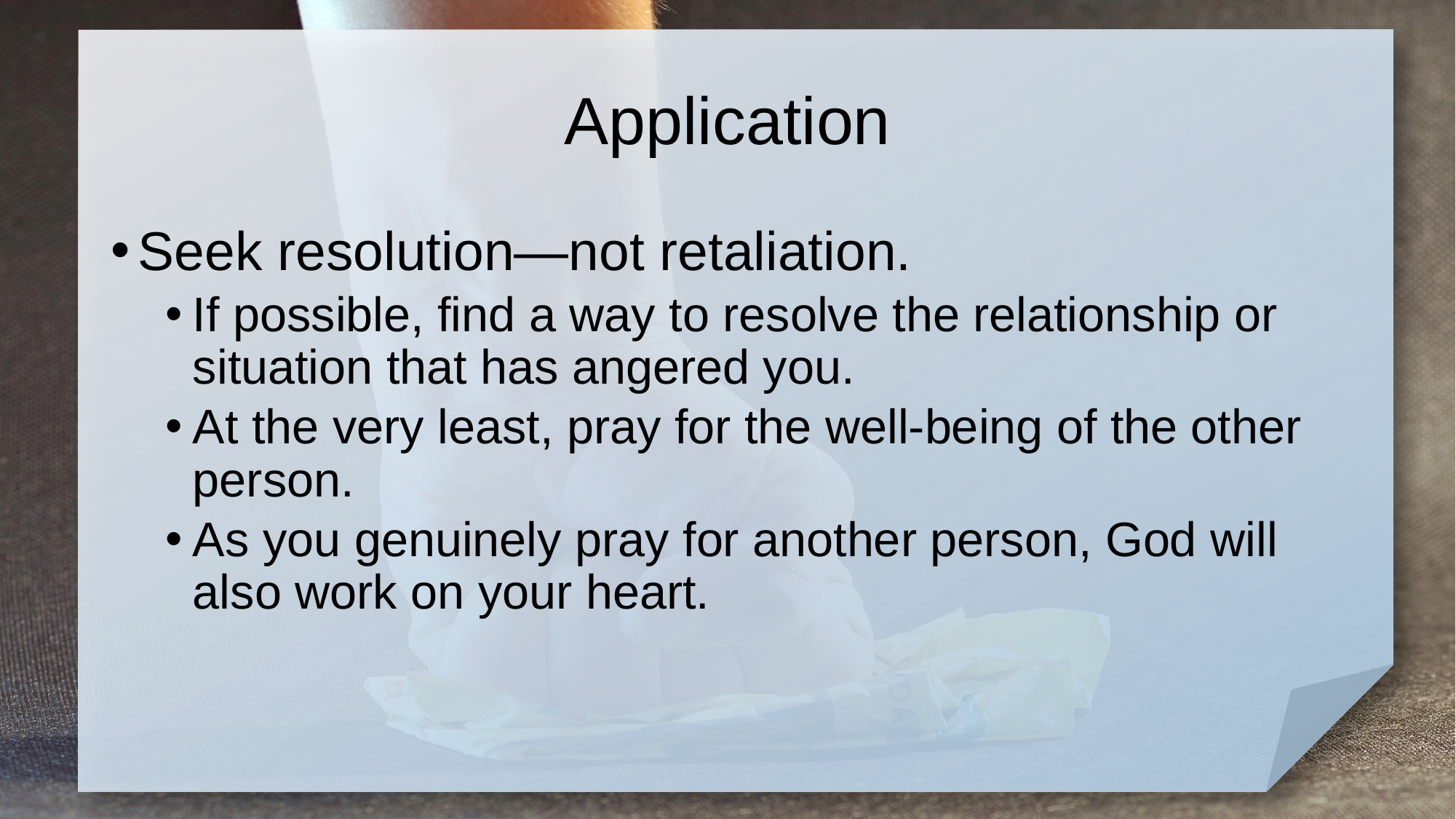

# Application
Seek resolution—not retaliation.
If possible, find a way to resolve the relationship or situation that has angered you.
At the very least, pray for the well-being of the other person.
As you genuinely pray for another person, God will also work on your heart.